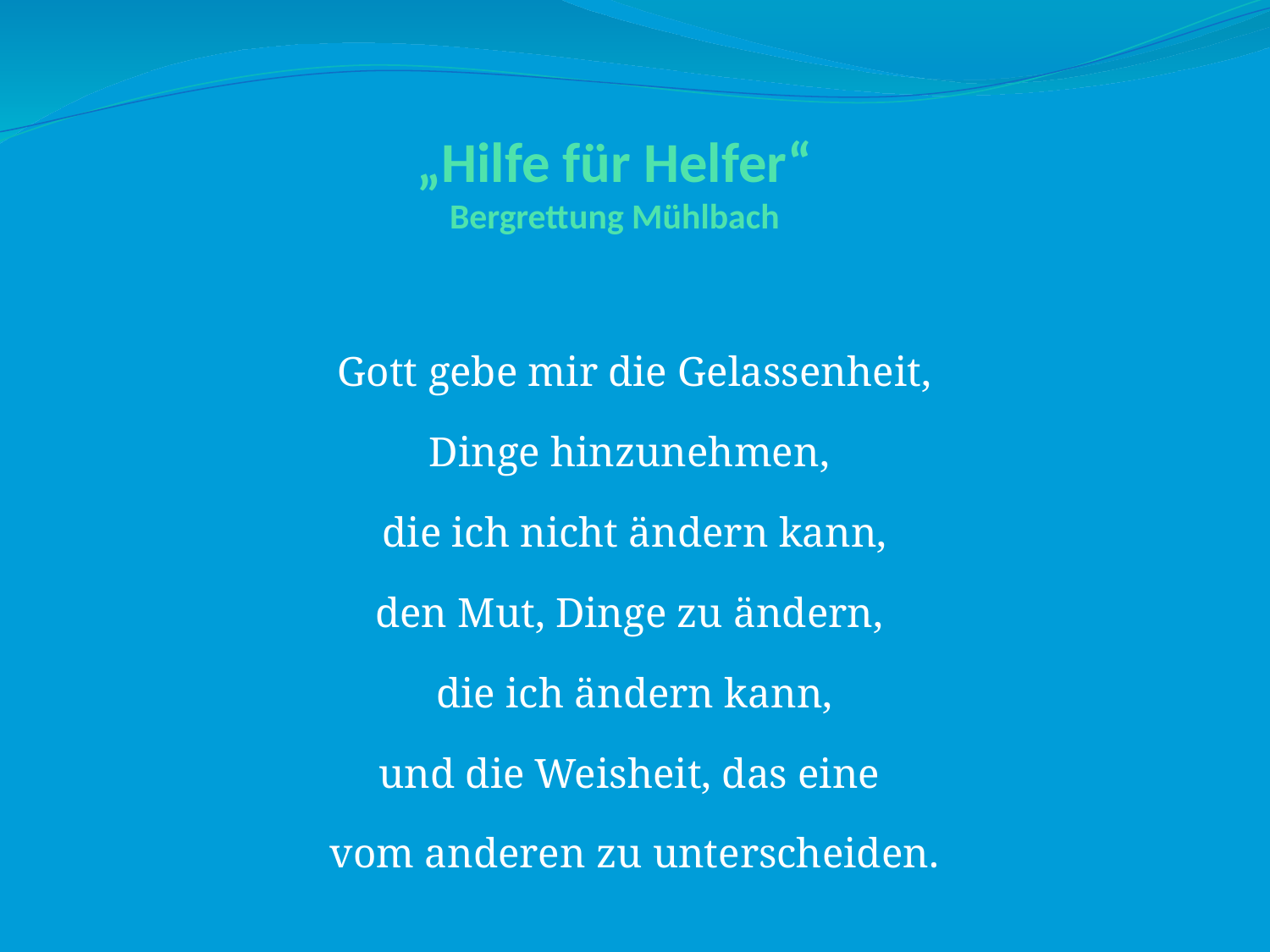

# „Hilfe für Helfer“ Bergrettung Mühlbach
Gott gebe mir die Gelassenheit,
Dinge hinzunehmen,
die ich nicht ändern kann,
den Mut, Dinge zu ändern,
die ich ändern kann,
und die Weisheit, das eine
vom anderen zu unterscheiden.